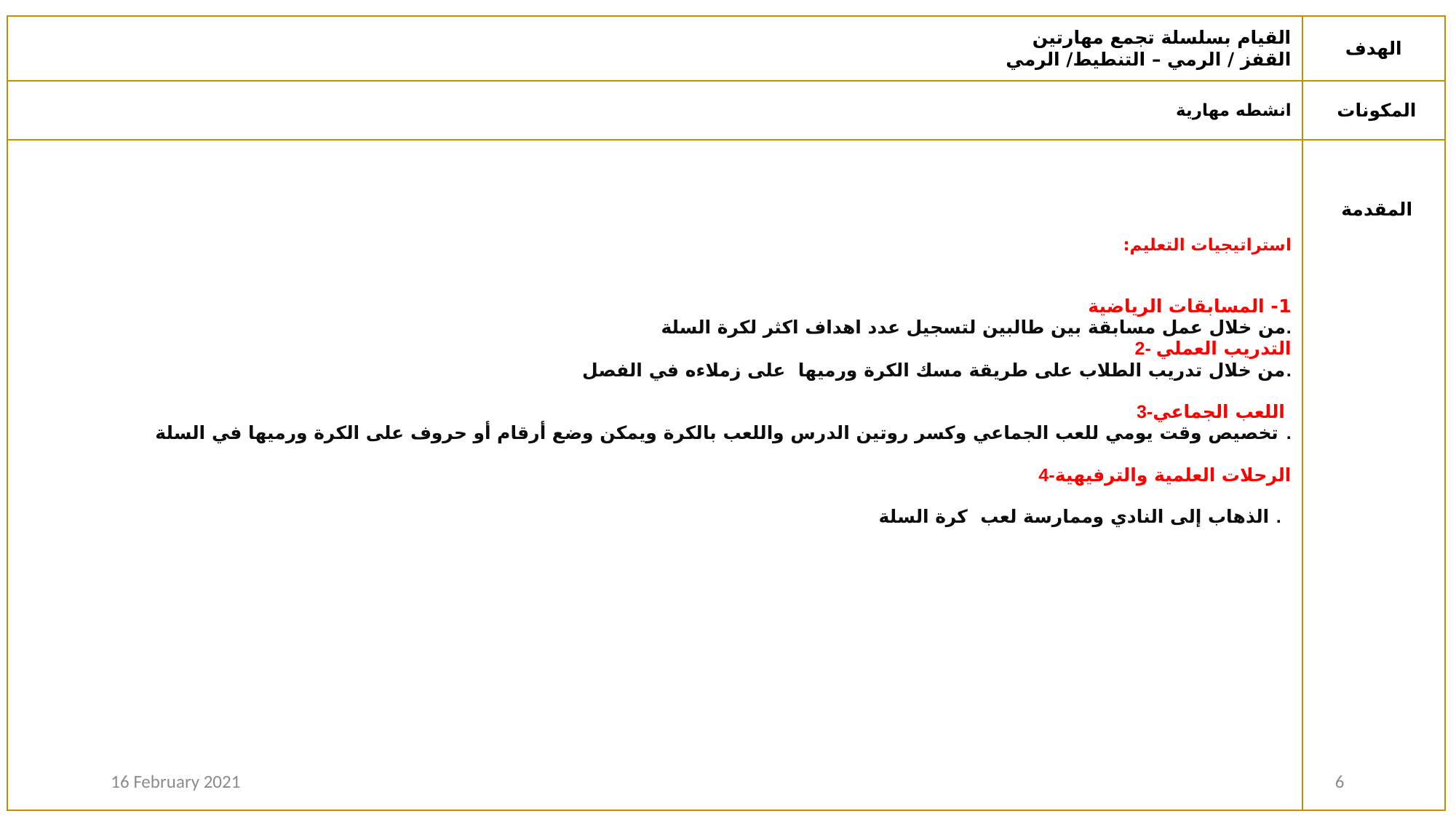

| القيام بسلسلة تجمع مهارتين القفز / الرمي – التنطيط/ الرمي | الهدف |
| --- | --- |
| انشطه مهارية | المكونات |
| استراتيجيات التعليم: 1- المسابقات الرياضية من خلال عمل مسابقة بين طالبين لتسجيل عدد اهداف اكثر لكرة السلة. 2- التدريب العملي من خلال تدريب الطلاب على طريقة مسك الكرة ورميها على زملاءه في الفصل. 3-اللعب الجماعي تخصيص وقت يومي للعب الجماعي وكسر روتين الدرس واللعب بالكرة ويمكن وضع أرقام أو حروف على الكرة ورميها في السلة . 4-الرحلات العلمية والترفيهية الذهاب إلى النادي وممارسة لعب كرة السلة . | المقدمة |
16 February 2021
6